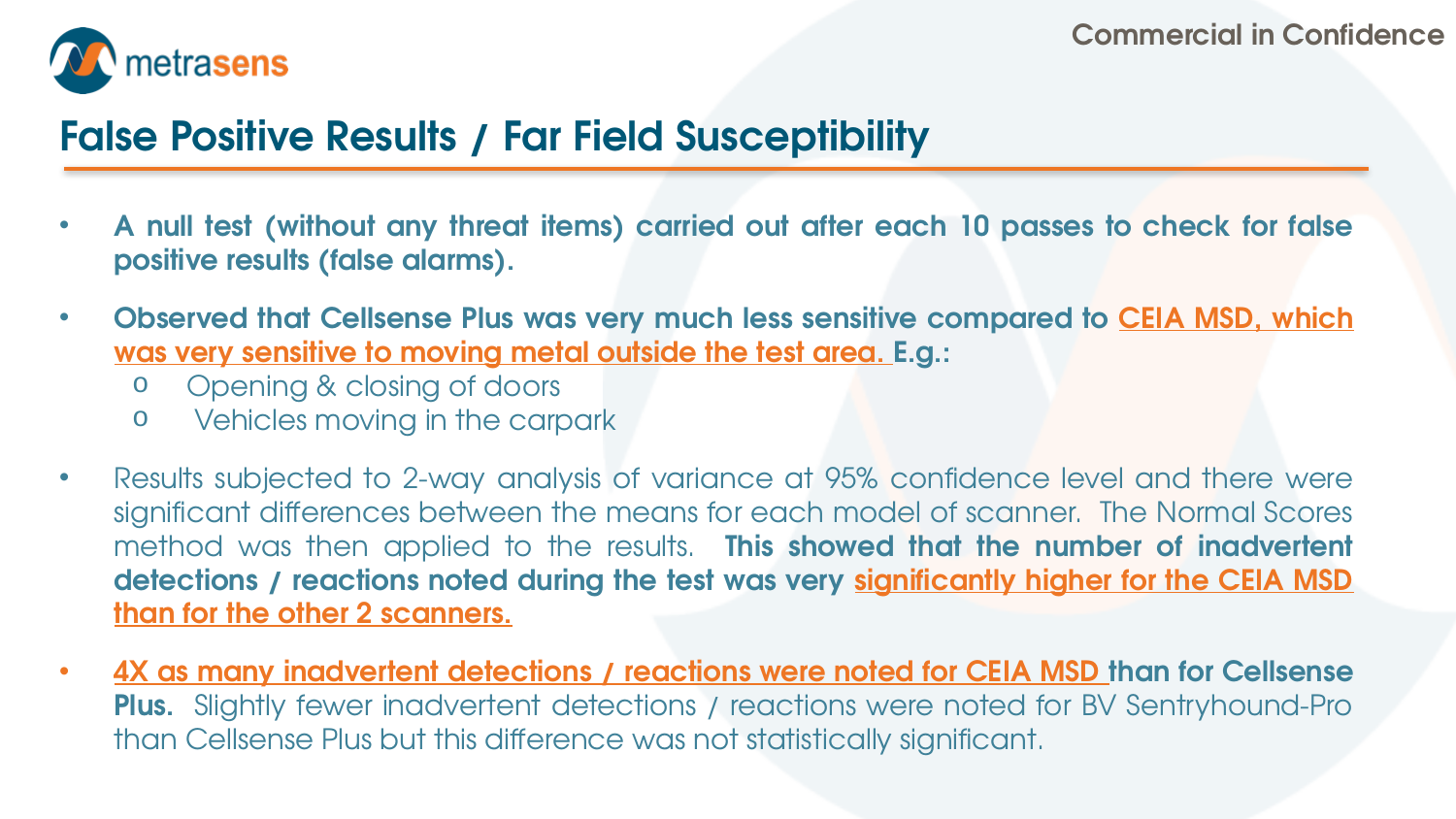

Commercial in Confidence
False Positive Results / Far Field Susceptibility
A null test (without any threat items) carried out after each 10 passes to check for false positive results (false alarms).
Observed that Cellsense Plus was very much less sensitive compared to CEIA MSD, which was very sensitive to moving metal outside the test area. E.g.:
Opening & closing of doors
 Vehicles moving in the carpark
Results subjected to 2-way analysis of variance at 95% confidence level and there were significant differences between the means for each model of scanner.  The Normal Scores method was then applied to the results.  This showed that the number of inadvertent detections / reactions noted during the test was very significantly higher for the CEIA MSD than for the other 2 scanners.
4X as many inadvertent detections / reactions were noted for CEIA MSD than for Cellsense Plus.  Slightly fewer inadvertent detections / reactions were noted for BV Sentryhound-Pro than Cellsense Plus but this difference was not statistically significant.